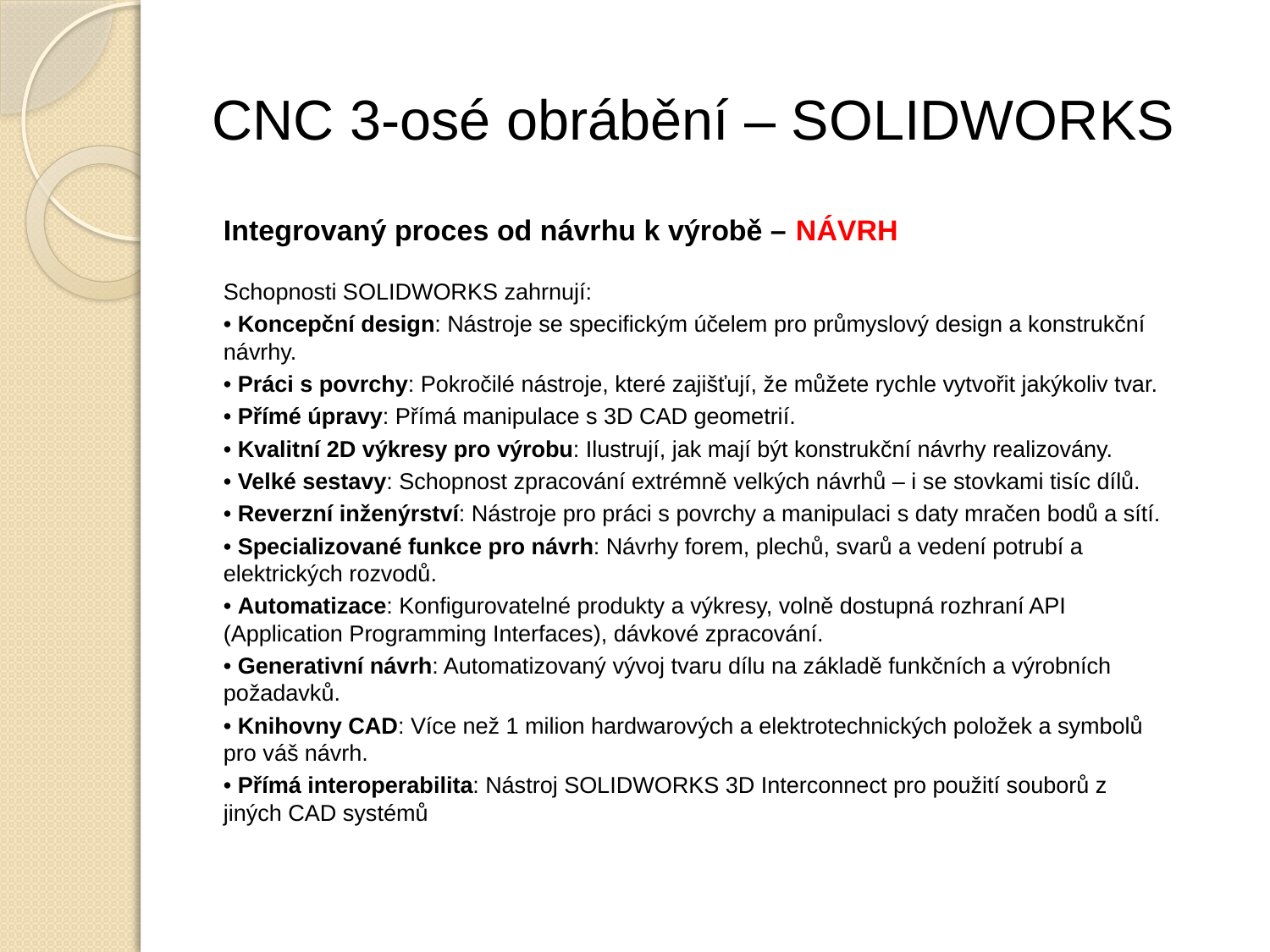

# CNC 3-osé obrábění – SOLIDWORKS
Integrovaný proces od návrhu k výrobě – NÁVRH

Schopnosti SOLIDWORKS zahrnují:
• Koncepční design: Nástroje se specifickým účelem pro průmyslový design a konstrukční návrhy.
• Práci s povrchy: Pokročilé nástroje, které zajišťují, že můžete rychle vytvořit jakýkoliv tvar.
• Přímé úpravy: Přímá manipulace s 3D CAD geometrií.
• Kvalitní 2D výkresy pro výrobu: Ilustrují, jak mají být konstrukční návrhy realizovány.
• Velké sestavy: Schopnost zpracování extrémně velkých návrhů – i se stovkami tisíc dílů.
• Reverzní inženýrství: Nástroje pro práci s povrchy a manipulaci s daty mračen bodů a sítí.
• Specializované funkce pro návrh: Návrhy forem, plechů, svarů a vedení potrubí a elektrických rozvodů.
• Automatizace: Konfigurovatelné produkty a výkresy, volně dostupná rozhraní API (Application Programming Interfaces), dávkové zpracování.
• Generativní návrh: Automatizovaný vývoj tvaru dílu na základě funkčních a výrobních požadavků.
• Knihovny CAD: Více než 1 milion hardwarových a elektrotechnických položek a symbolů pro váš návrh.
• Přímá interoperabilita: Nástroj SOLIDWORKS 3D Interconnect pro použití souborů z jiných CAD systémů